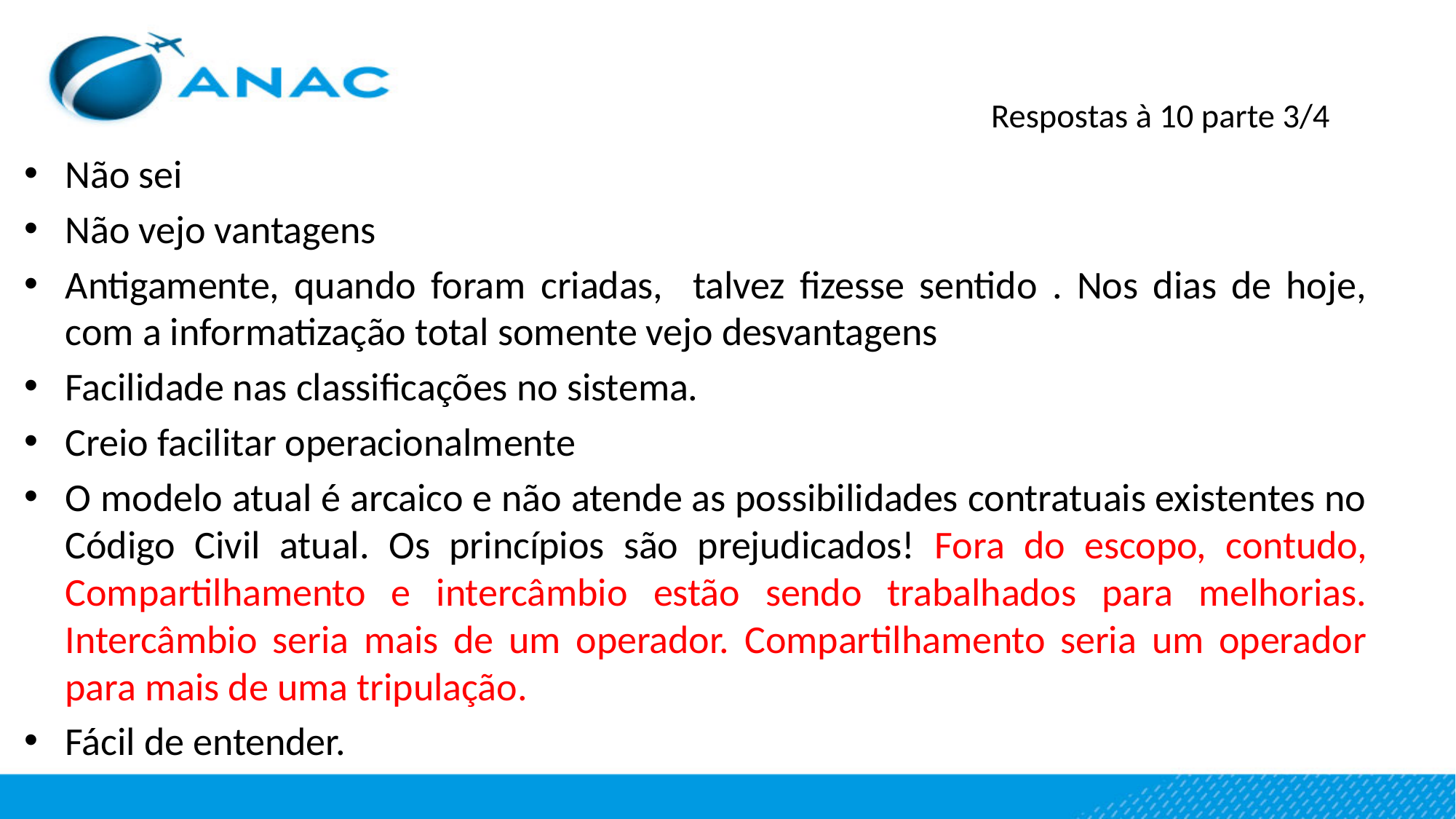

Respostas à 10 parte 3/4
Não sei
Não vejo vantagens
Antigamente, quando foram criadas,  talvez fizesse sentido . Nos dias de hoje, com a informatização total somente vejo desvantagens
Facilidade nas classificações no sistema.
Creio facilitar operacionalmente
O modelo atual é arcaico e não atende as possibilidades contratuais existentes no Código Civil atual. Os princípios são prejudicados! Fora do escopo, contudo, Compartilhamento e intercâmbio estão sendo trabalhados para melhorias. Intercâmbio seria mais de um operador. Compartilhamento seria um operador para mais de uma tripulação.
Fácil de entender.